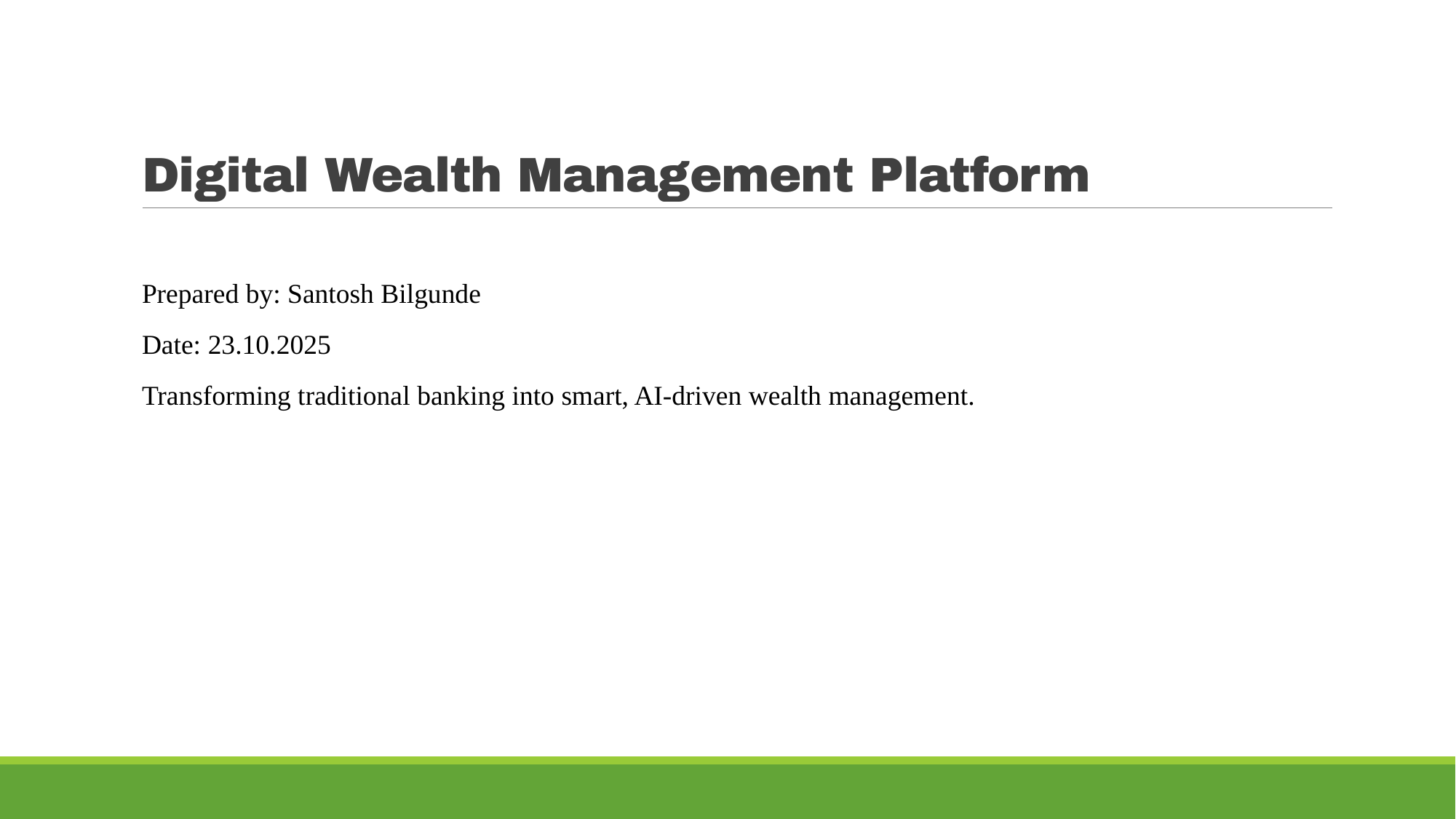

# Digital Wealth Management Platform

Prepared by: Santosh Bilgunde
Date: 23.10.2025
Transforming traditional banking into smart, AI-driven wealth management.